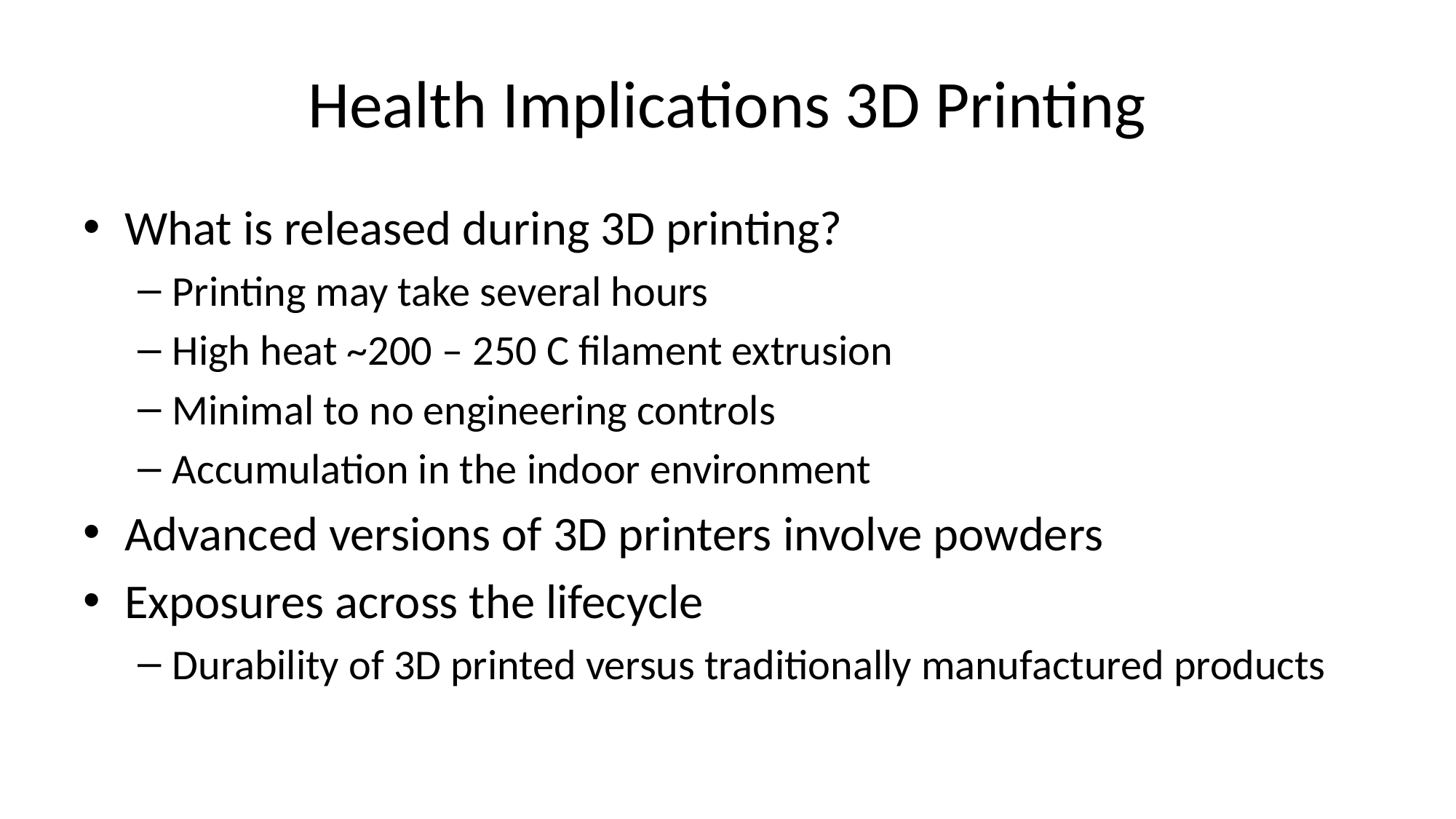

# Health Implications 3D Printing
What is released during 3D printing?
Printing may take several hours
High heat ~200 – 250 C filament extrusion
Minimal to no engineering controls
Accumulation in the indoor environment
Advanced versions of 3D printers involve powders
Exposures across the lifecycle
Durability of 3D printed versus traditionally manufactured products